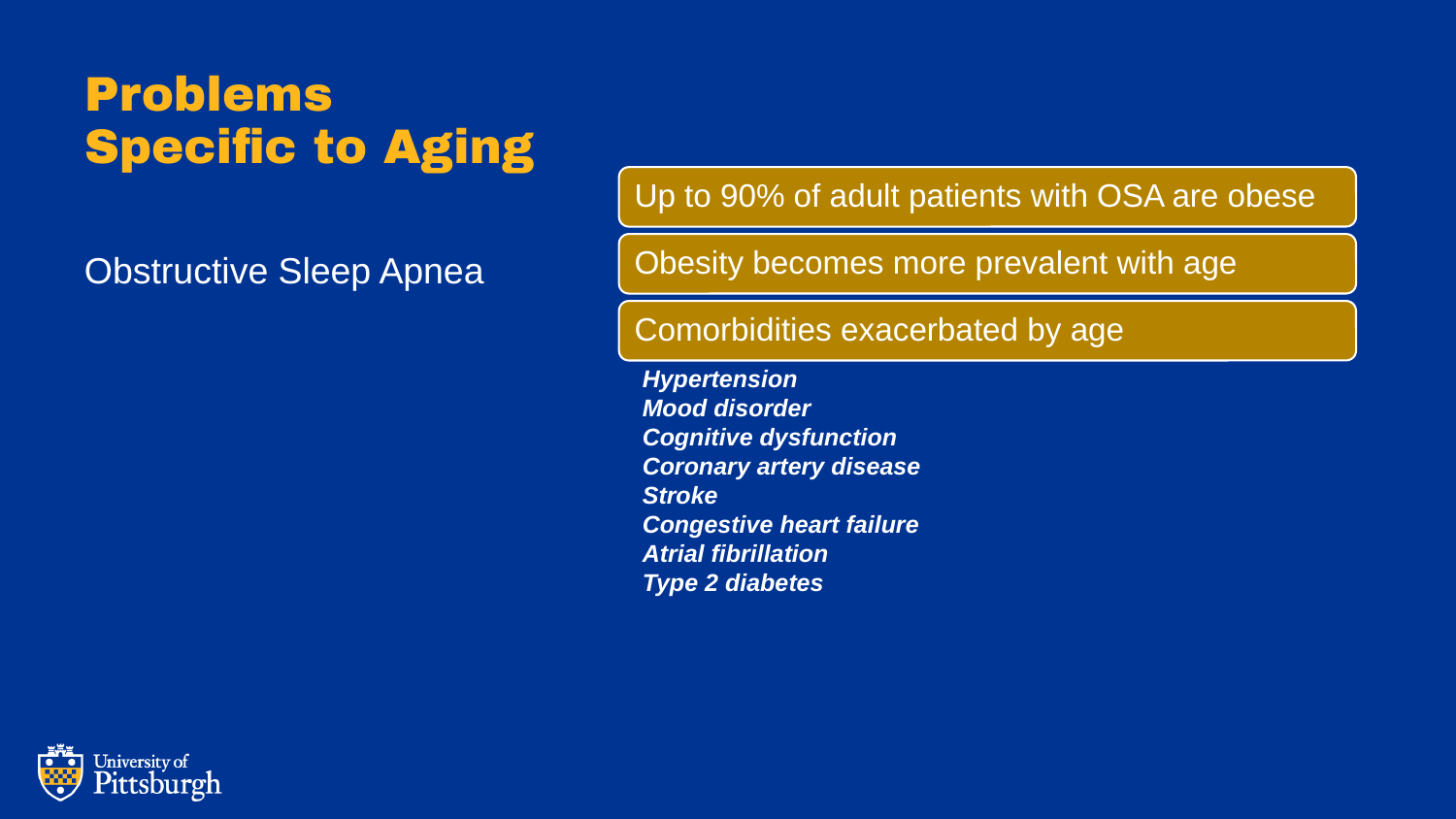

# Problems Specific to Aging
Up to 90% of adult patients with OSA are obese
Obesity becomes more prevalent with age
Comorbidities exacerbated by age
Hypertension
Mood disorder
Cognitive dysfunction
Coronary artery disease
Stroke
Congestive heart failure
Atrial fibrillation
Type 2 diabetes

Obstructive Sleep Apnea